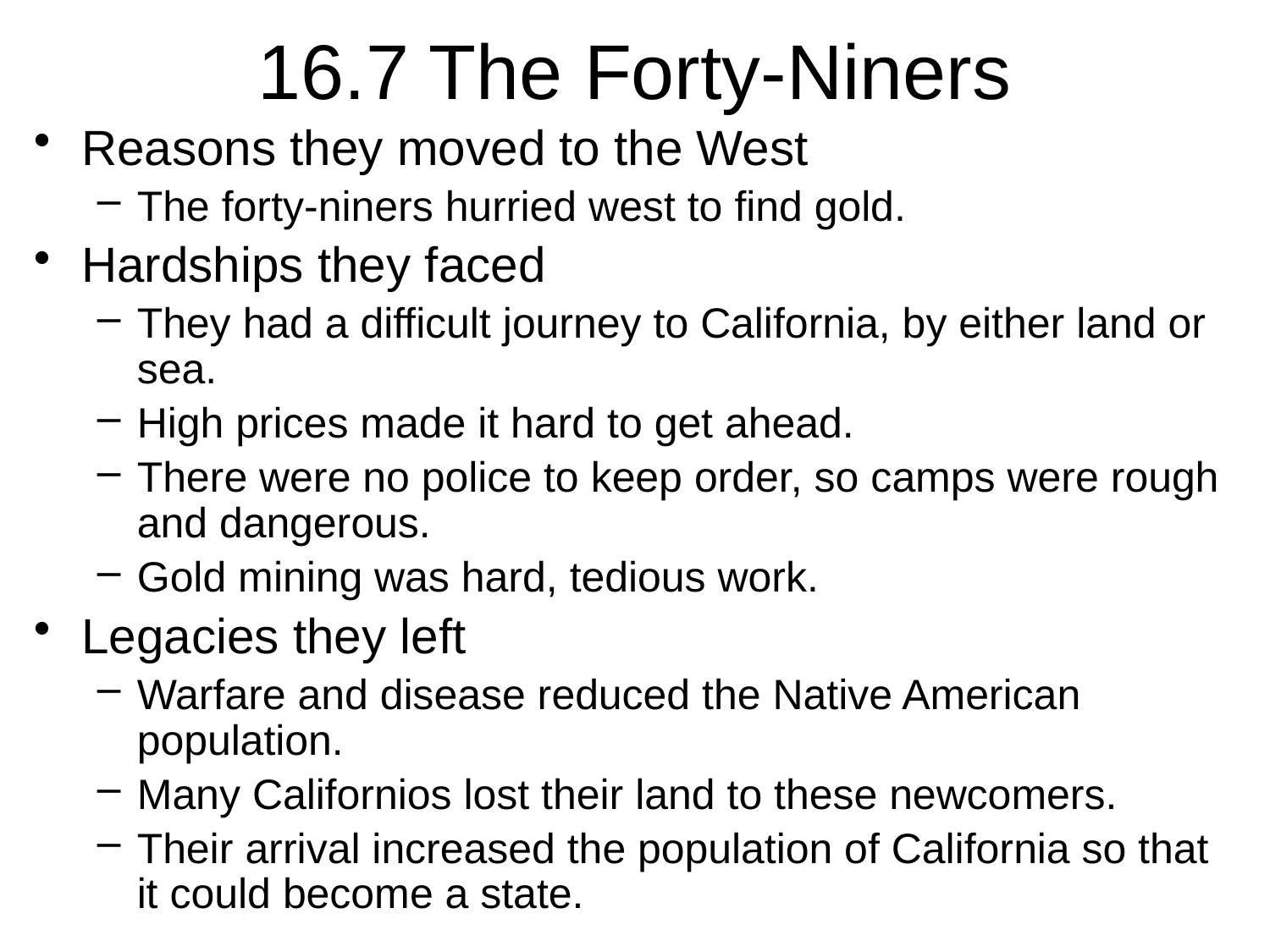

# 16.7 The Forty-Niners
Reasons they moved to the West
The forty-niners hurried west to find gold.
Hardships they faced
They had a difficult journey to California, by either land or sea.
High prices made it hard to get ahead.
There were no police to keep order, so camps were rough and dangerous.
Gold mining was hard, tedious work.
Legacies they left
Warfare and disease reduced the Native American population.
Many Californios lost their land to these newcomers.
Their arrival increased the population of California so that it could become a state.